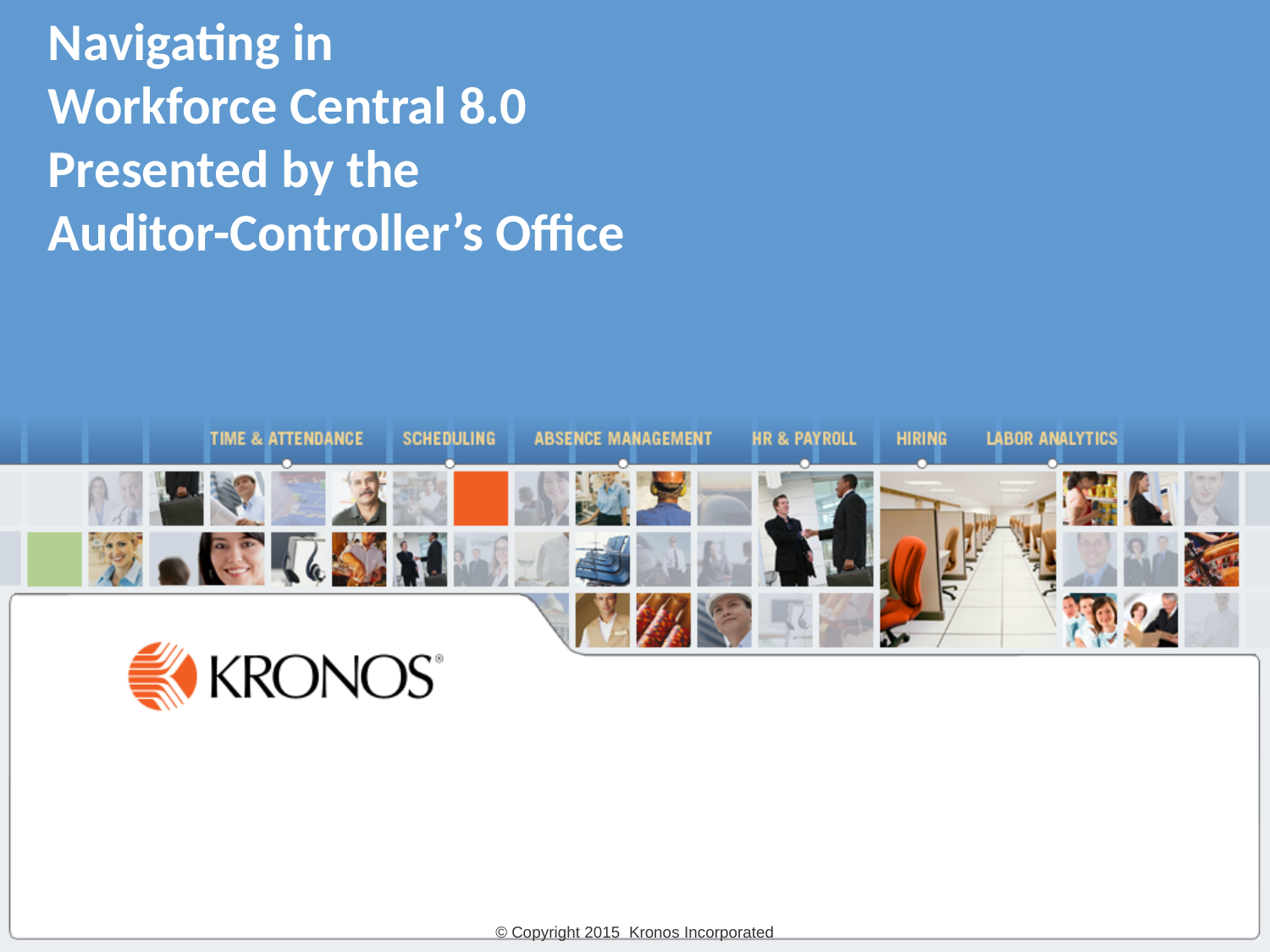

# Navigating in Workforce Central 8.0 Presented by the Auditor-Controller’s Office